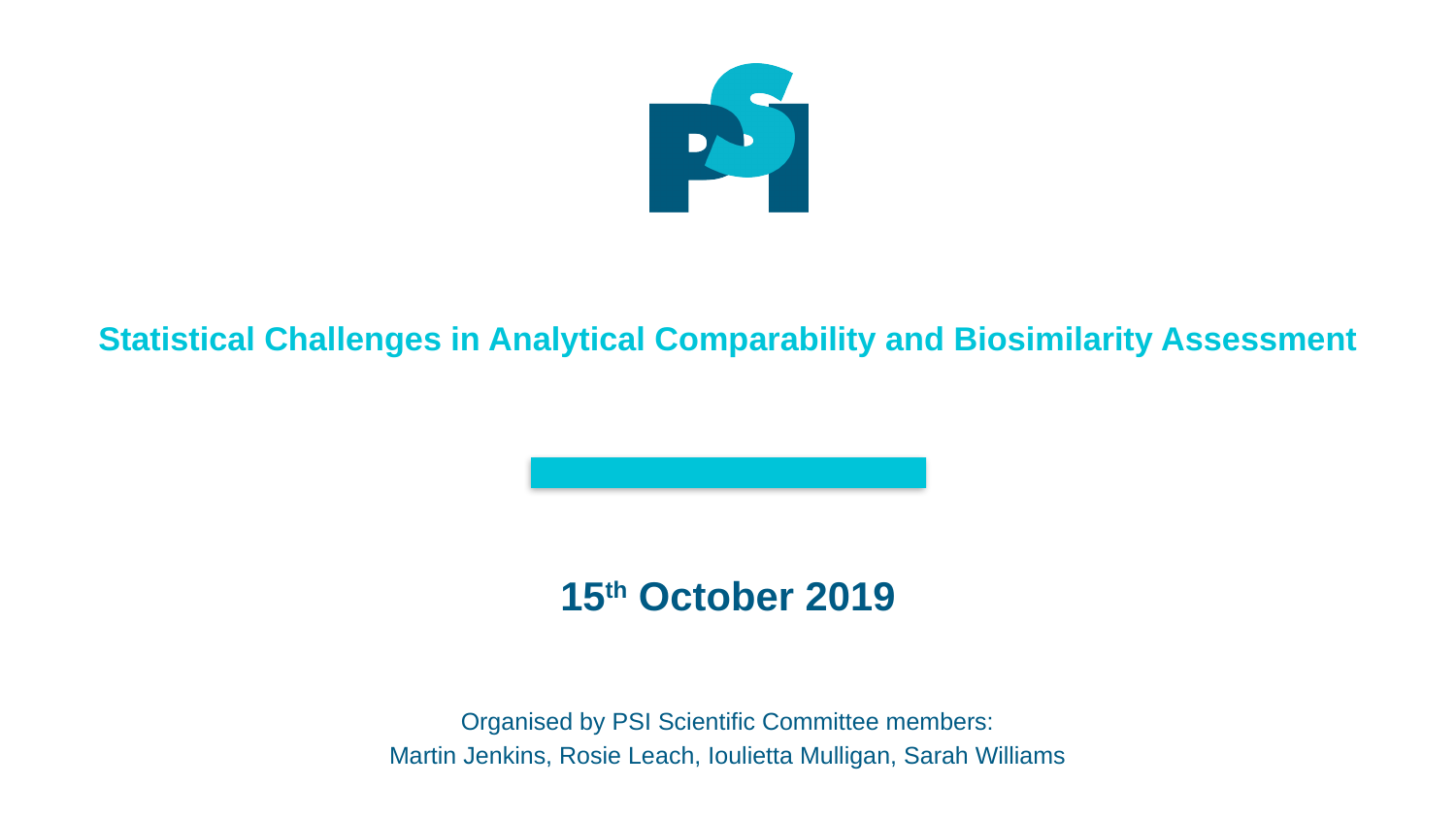

# Statistical Challenges in Analytical Comparability and Biosimilarity Assessment
15th October 2019
Organised by PSI Scientific Committee members:
Martin Jenkins, Rosie Leach, Ioulietta Mulligan, Sarah Williams